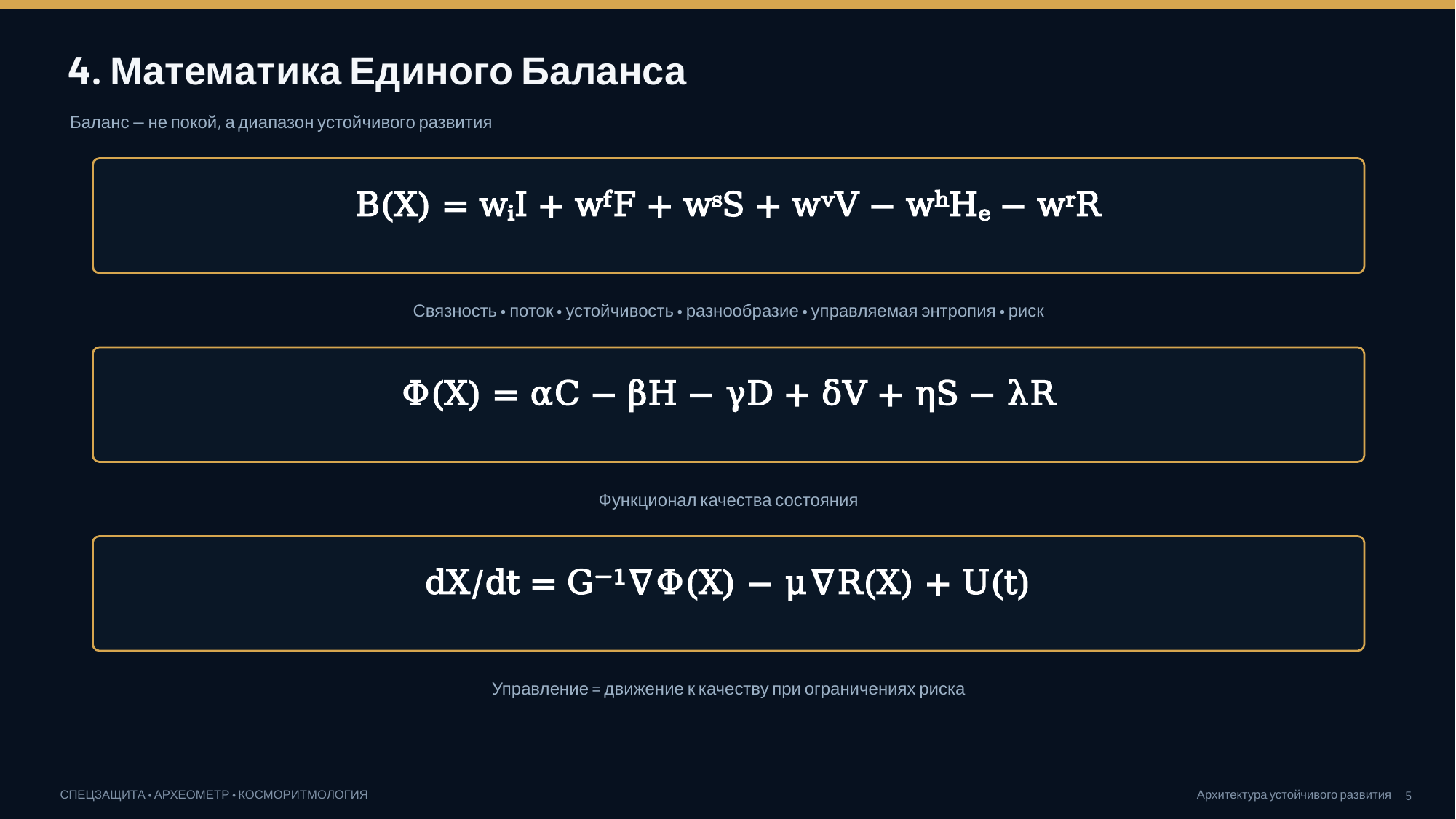

4. Математика Единого Баланса
Баланс — не покой, а диапазон устойчивого развития

B(X) = wᵢI + wᶠF + wˢS + wᵛV − wʰHₑ − wʳR
Связность • поток • устойчивость • разнообразие • управляемая энтропия • риск

Φ(X) = αC − βH − γD + δV + ηS − λR
Функционал качества состояния

dX/dt = G⁻¹∇Φ(X) − μ∇R(X) + U(t)
Управление = движение к качеству при ограничениях риска
5